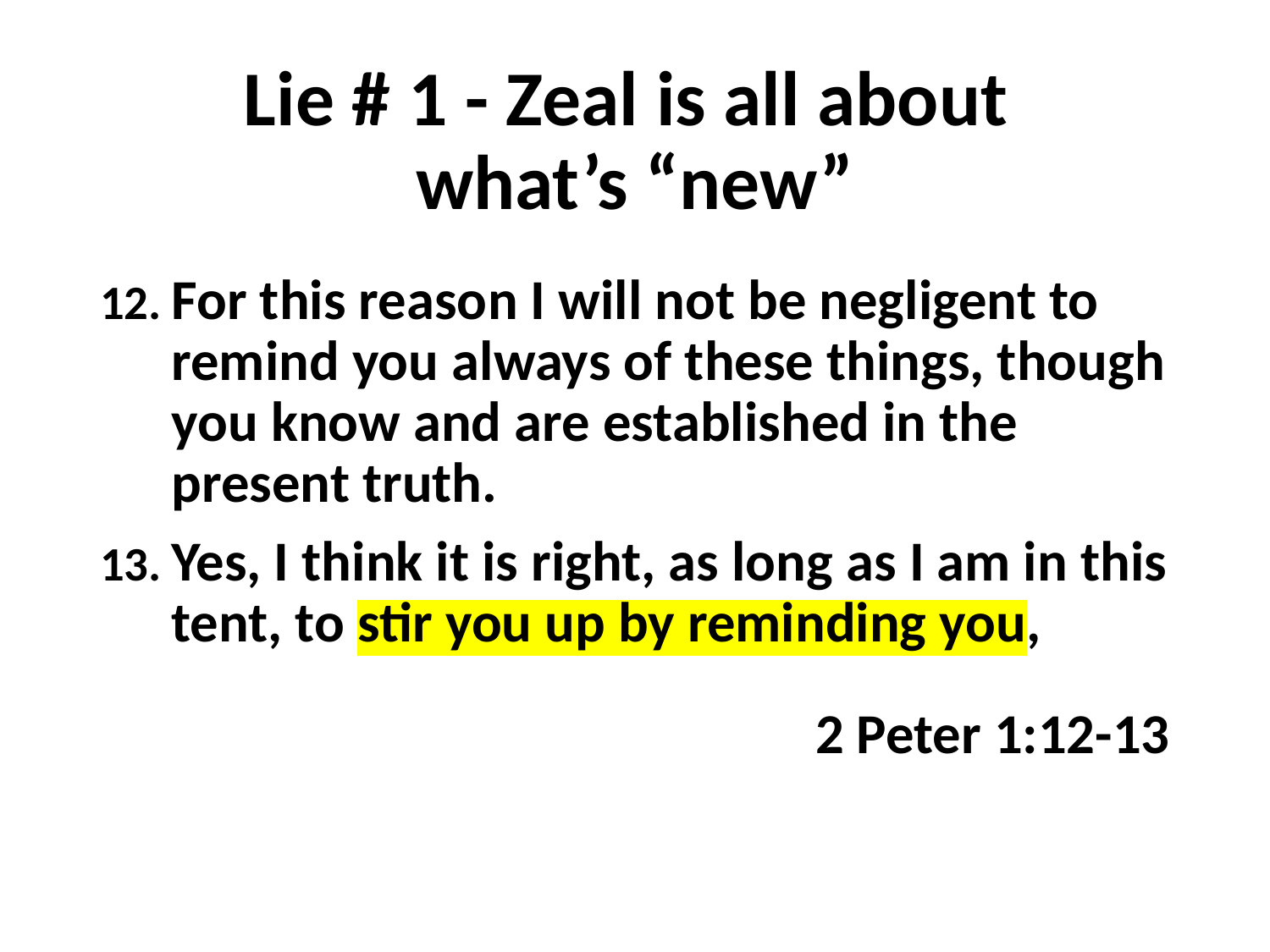

# Lie # 1 - Zeal is all about what’s “new”
For this reason I will not be negligent to remind you always of these things, though you know and are established in the present truth.
Yes, I think it is right, as long as I am in this tent, to stir you up by reminding you,

2 Peter 1:12-13